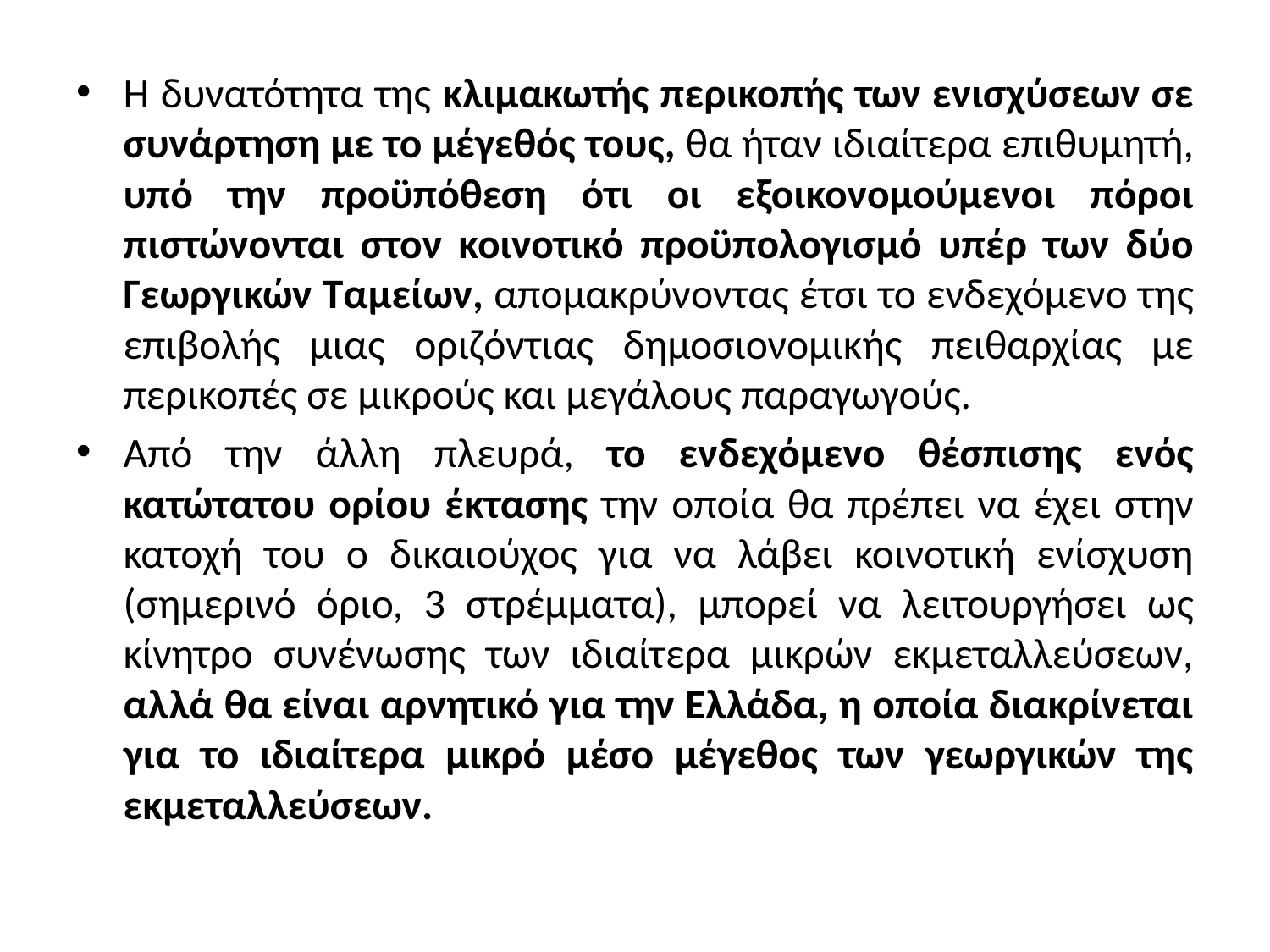

Η δυνατότητα της κλιμακωτής περικοπής των ενισχύσεων σε συνάρτηση με το μέγεθός τους, θα ήταν ιδιαίτερα επιθυμητή, υπό την προϋπόθεση ότι οι εξοικονομούμενοι πόροι πιστώνονται στον κοινοτικό προϋπολογισμό υπέρ των δύο Γεωργικών Ταμείων, απομακρύνοντας έτσι το ενδεχόμενο της επιβολής μιας οριζόντιας δημοσιονομικής πειθαρχίας με περικοπές σε μικρούς και μεγάλους παραγωγούς.
Από την άλλη πλευρά, το ενδεχόμενο θέσπισης ενός κατώτατου ορίου έκτασης την οποία θα πρέπει να έχει στην κατοχή του ο δικαιούχος για να λάβει κοινοτική ενίσχυση (σημερινό όριο, 3 στρέμματα), μπορεί να λειτουργήσει ως κίνητρο συνένωσης των ιδιαίτερα μικρών εκμεταλλεύσεων, αλλά θα είναι αρνητικό για την Ελλάδα, η οποία διακρίνεται για το ιδιαίτερα μικρό μέσο μέγεθος των γεωργικών της εκμεταλλεύσεων.